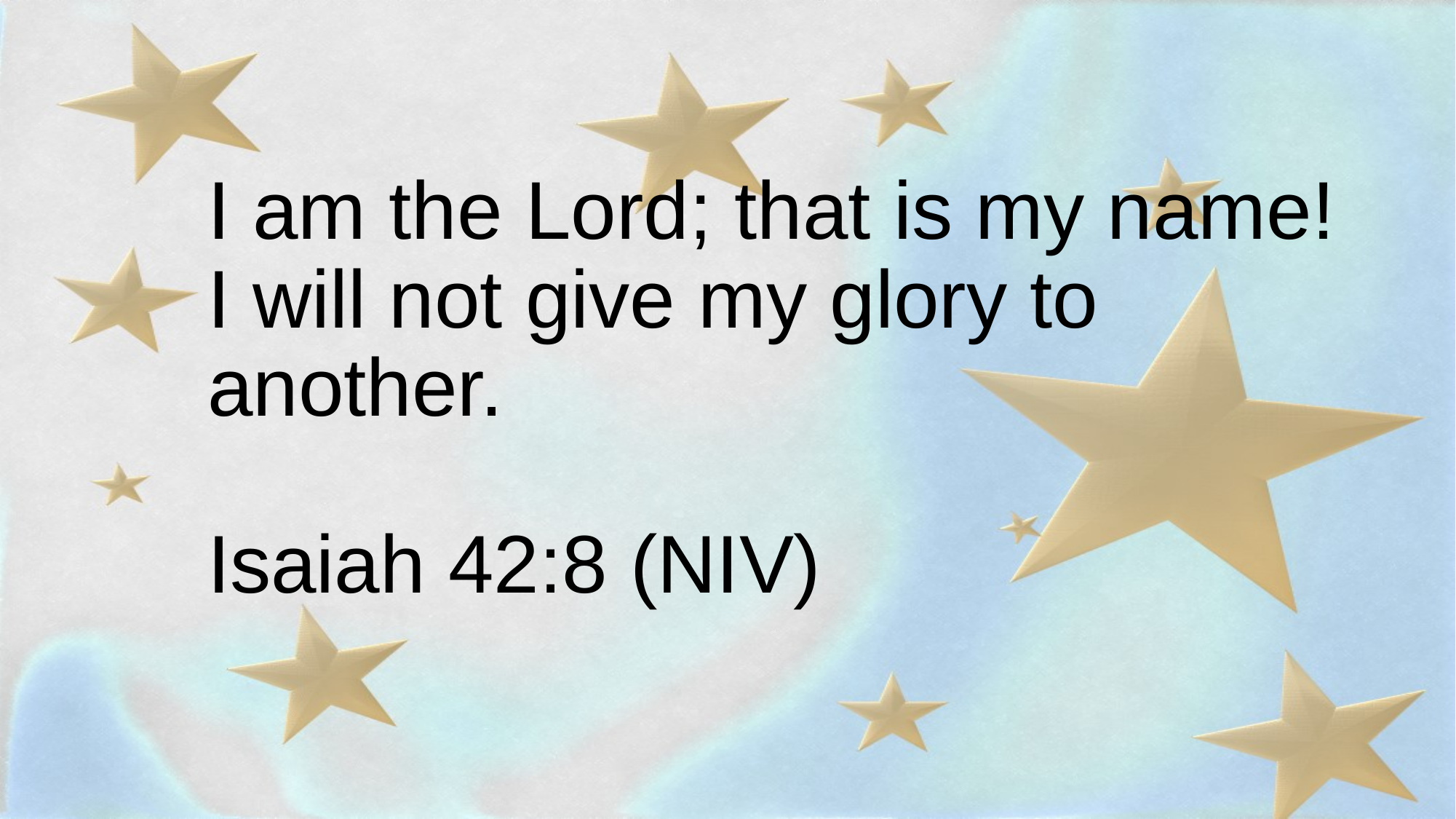

# I am the Lord; that is my name! I will not give my glory to another. Isaiah 42:8 (NIV)